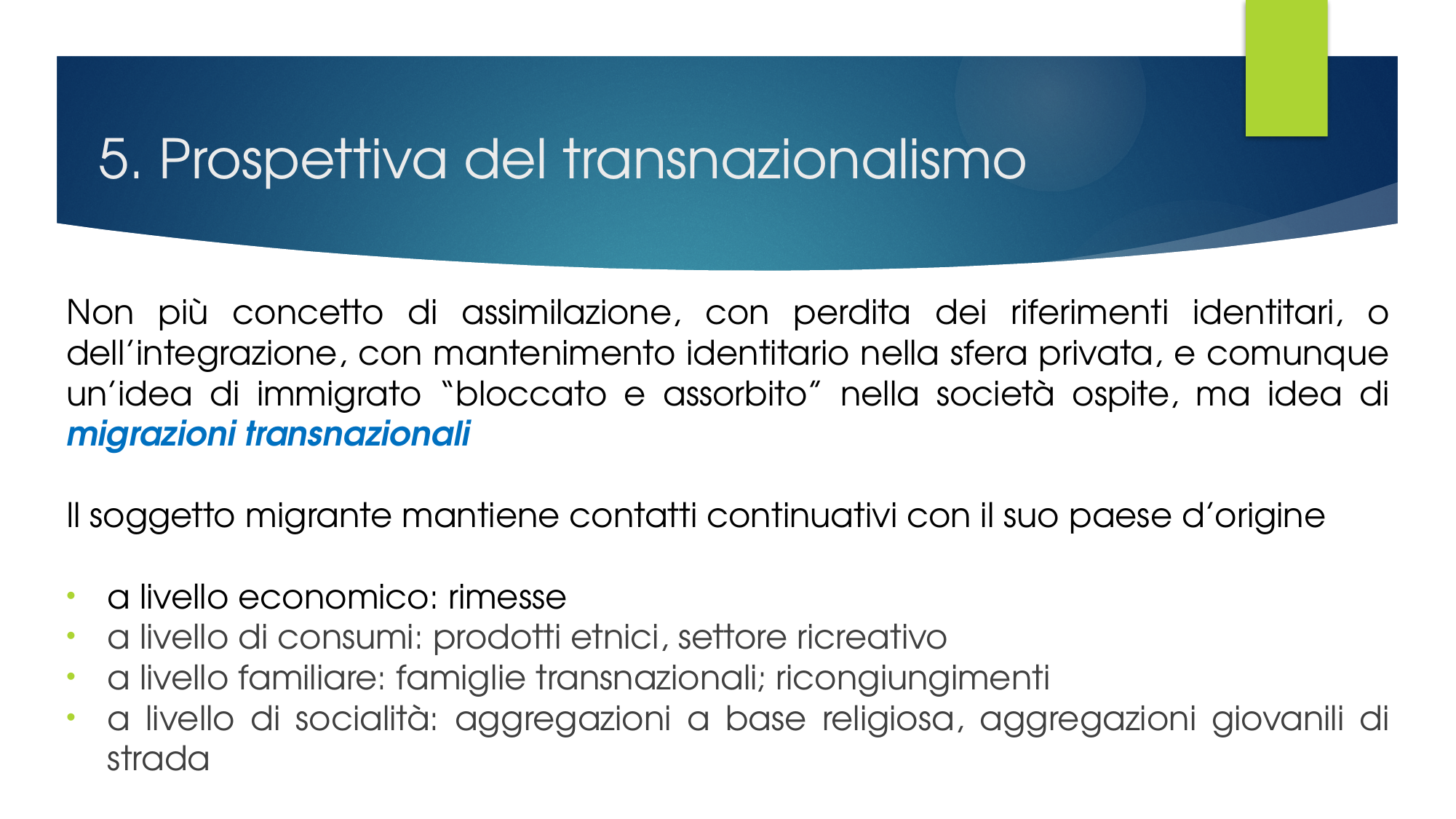

# 5. Prospettiva del transnazionalismo
Non più concetto di assimilazione, con perdita dei riferimenti identitari, o dell’integrazione, con mantenimento identitario nella sfera privata, e comunque un’idea di immigrato “bloccato e assorbito” nella società ospite, ma idea di migrazioni transnazionali

Il soggetto migrante mantiene contatti continuativi con il suo paese d’origine

a livello economico: rimesse
a livello di consumi: prodotti etnici, settore ricreativo
a livello familiare: famiglie transnazionali; ricongiungimenti
a livello di socialità: aggregazioni a base religiosa, aggregazioni giovanili di strada